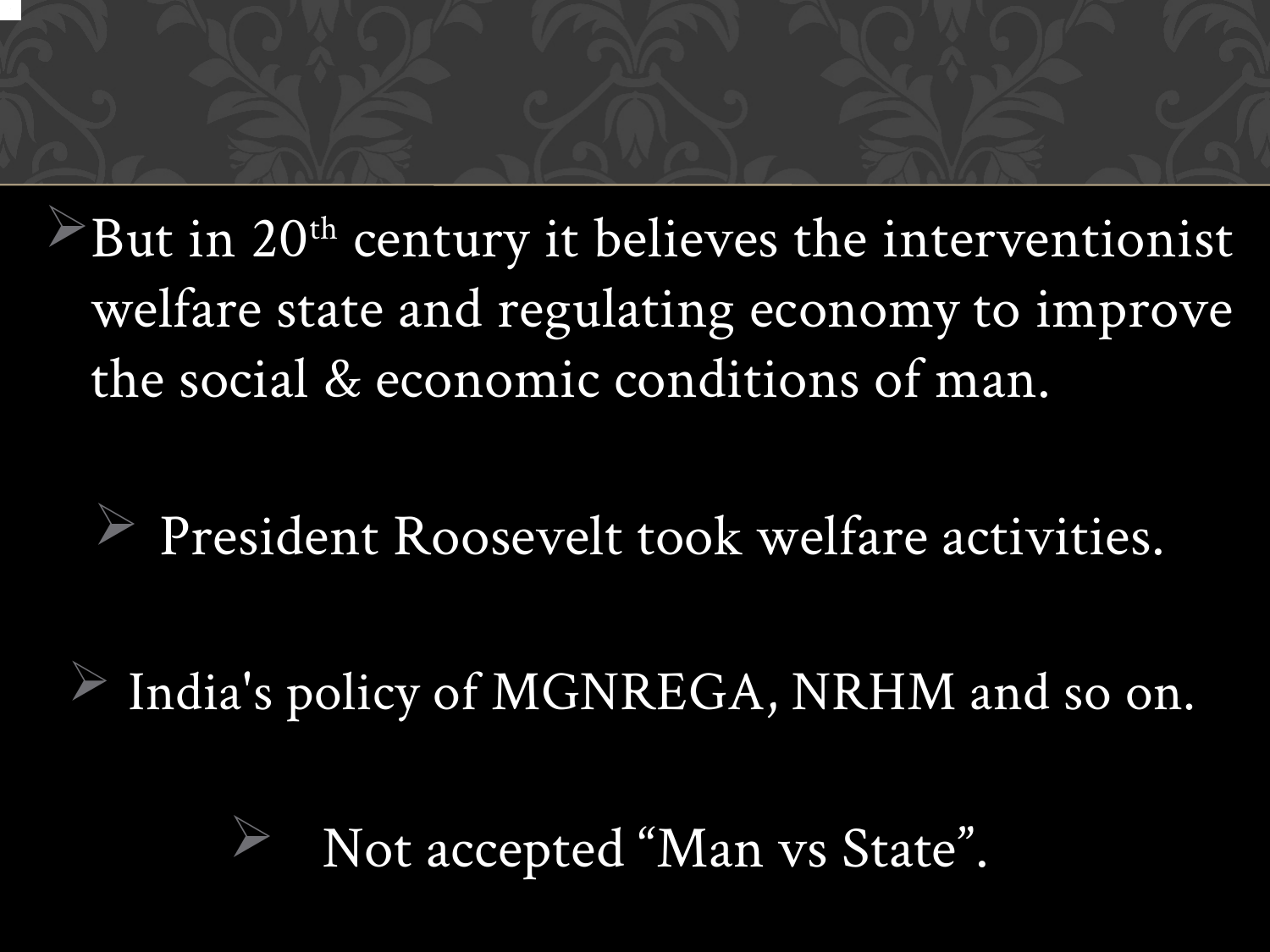

# .

But in 20th century it believes the interventionist welfare state and regulating economy to improve the social & economic conditions of man.

President Roosevelt took welfare activities.

India's policy of MGNREGA, NRHM and so on.

Not accepted “Man vs State”.